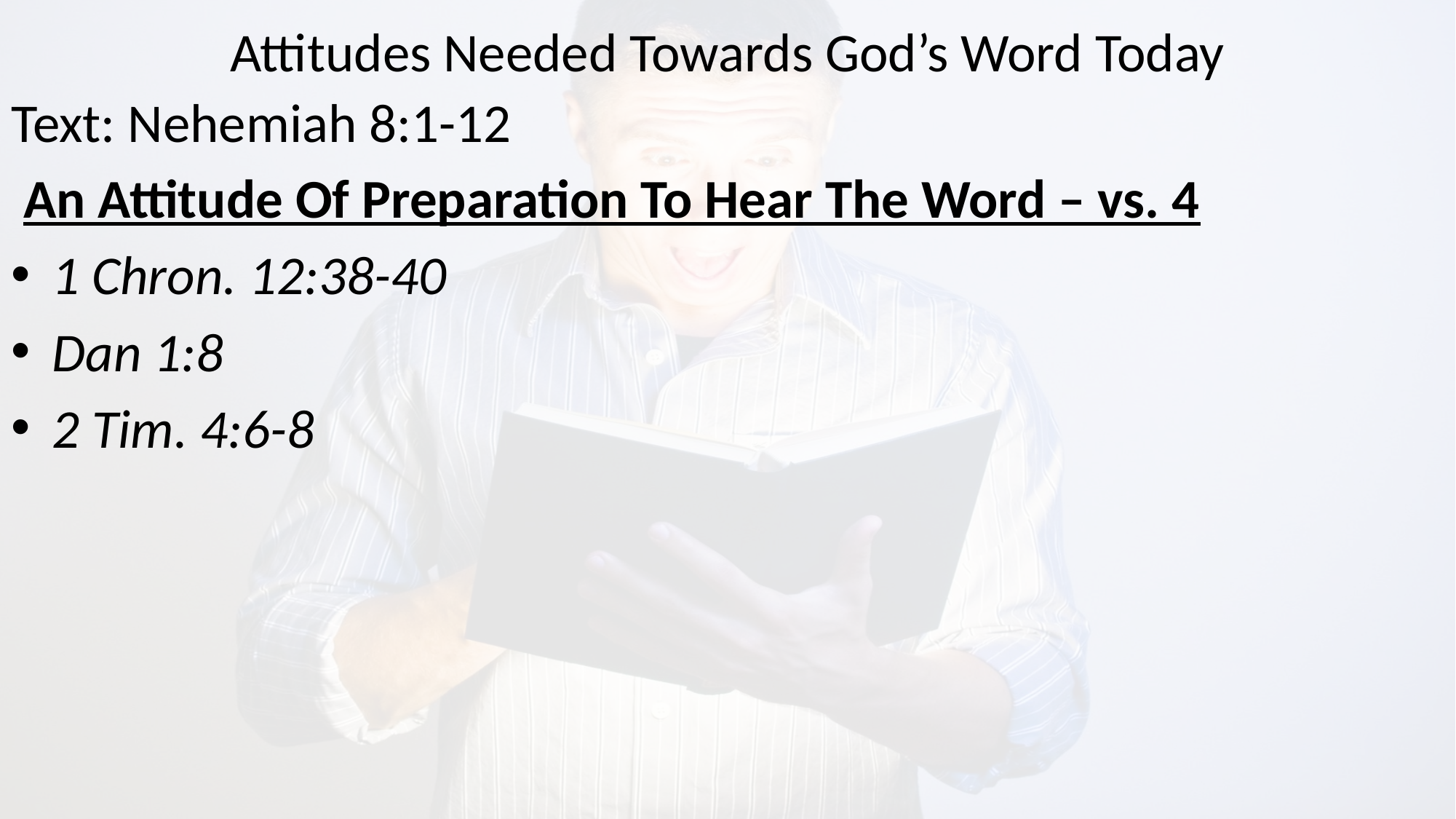

# Attitudes Needed Towards God’s Word Today
Text: Nehemiah 8:1-12
 An Attitude Of Preparation To Hear The Word – vs. 4
1 Chron. 12:38-40
Dan 1:8
2 Tim. 4:6-8